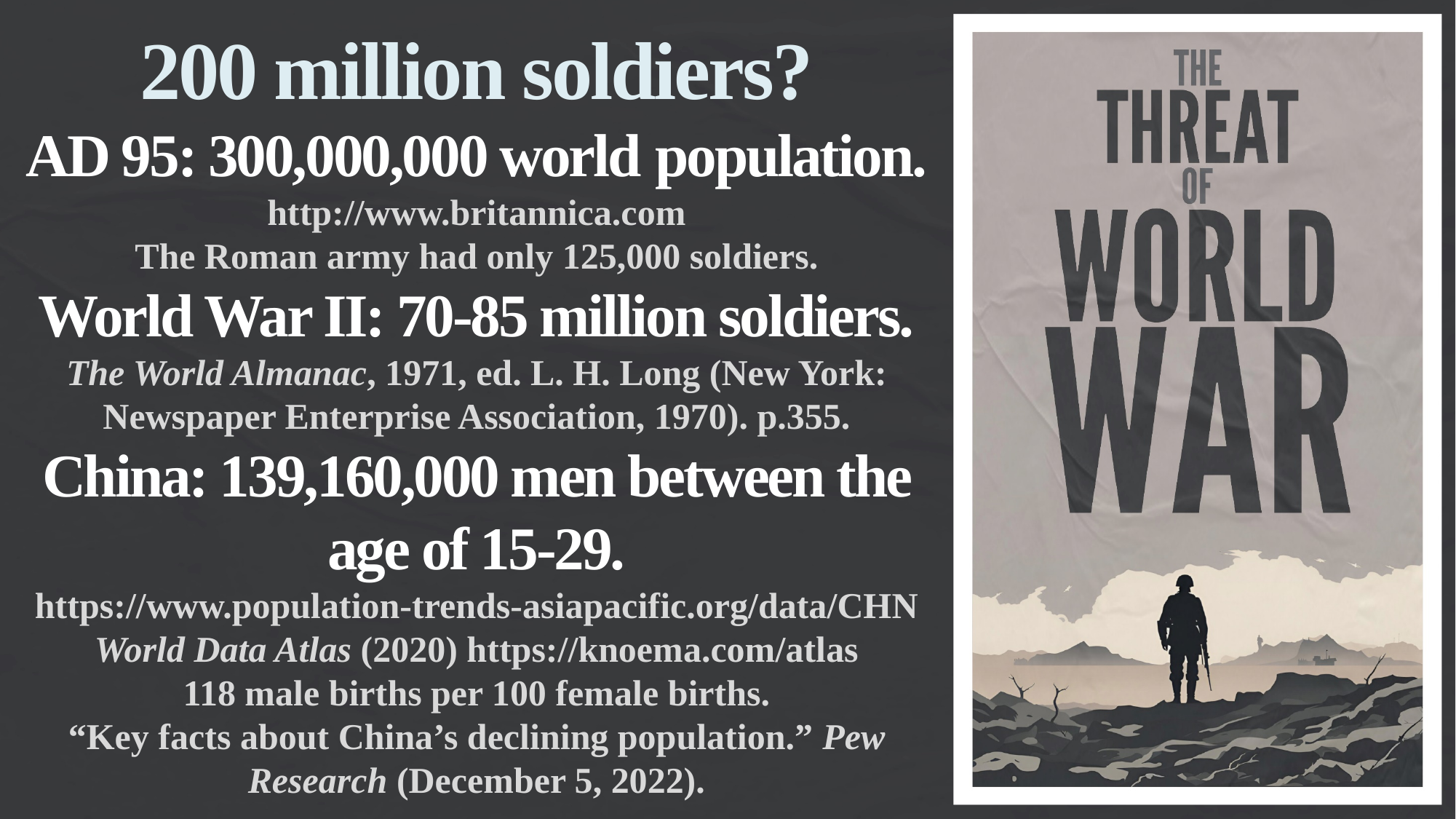

200 million soldiers?
AD 95: 300,000,000 world population.
http://www.britannica.com
The Roman army had only 125,000 soldiers.
World War II: 70-85 million soldiers.
The World Almanac, 1971, ed. L. H. Long (New York: Newspaper Enterprise Association, 1970). p.355.
China: 139,160,000 men between the age of 15-29.
https://www.population-trends-asiapacific.org/data/CHN
World Data Atlas (2020) https://knoema.com/atlas
118 male births per 100 female births.
“Key facts about China’s declining population.” Pew Research (December 5, 2022).